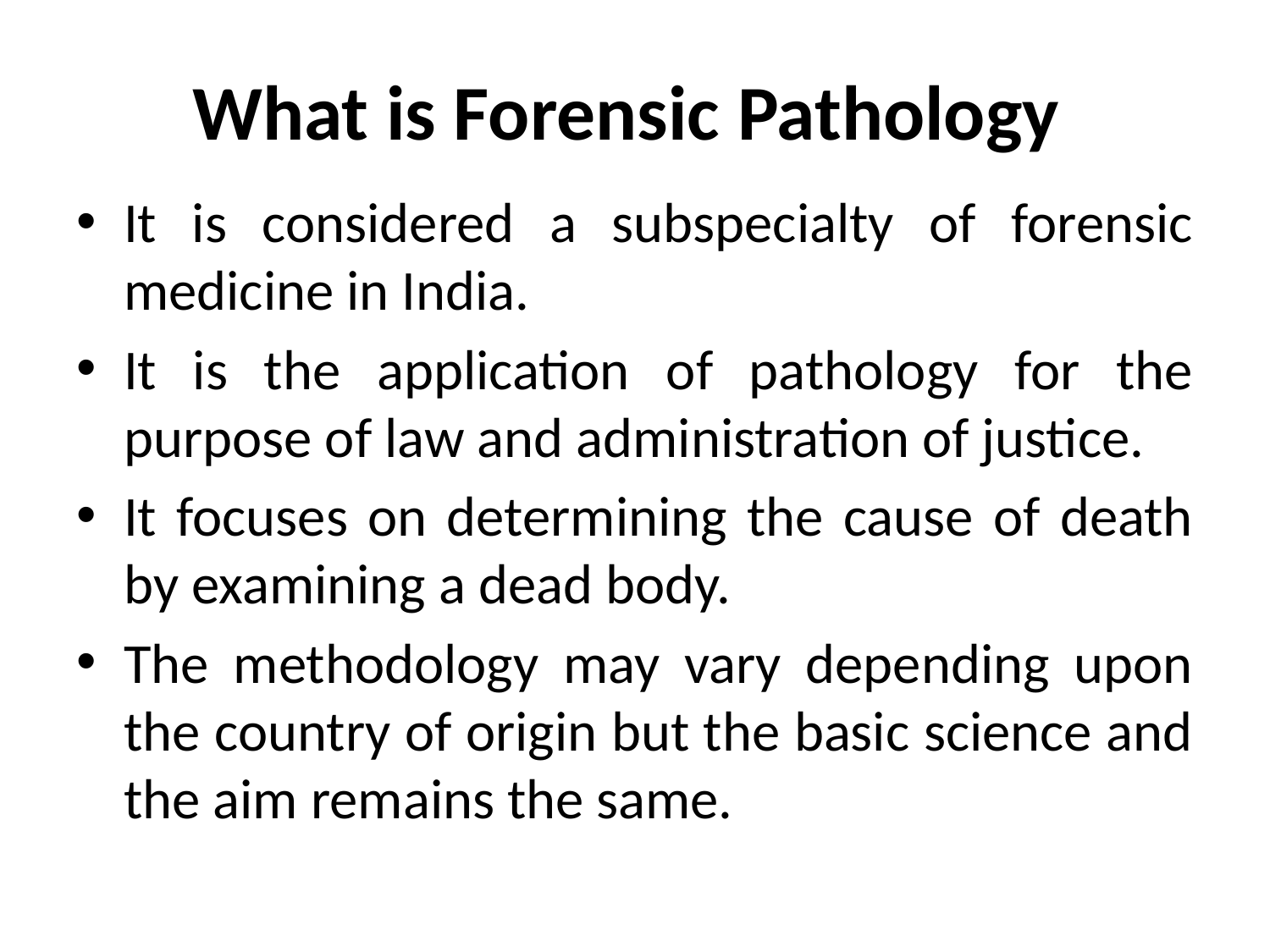

# What is Forensic Pathology
It is considered a subspecialty of forensic medicine in India.
It is the application of pathology for the purpose of law and administration of justice.
It focuses on determining the cause of death by examining a dead body.
The methodology may vary depending upon the country of origin but the basic science and the aim remains the same.